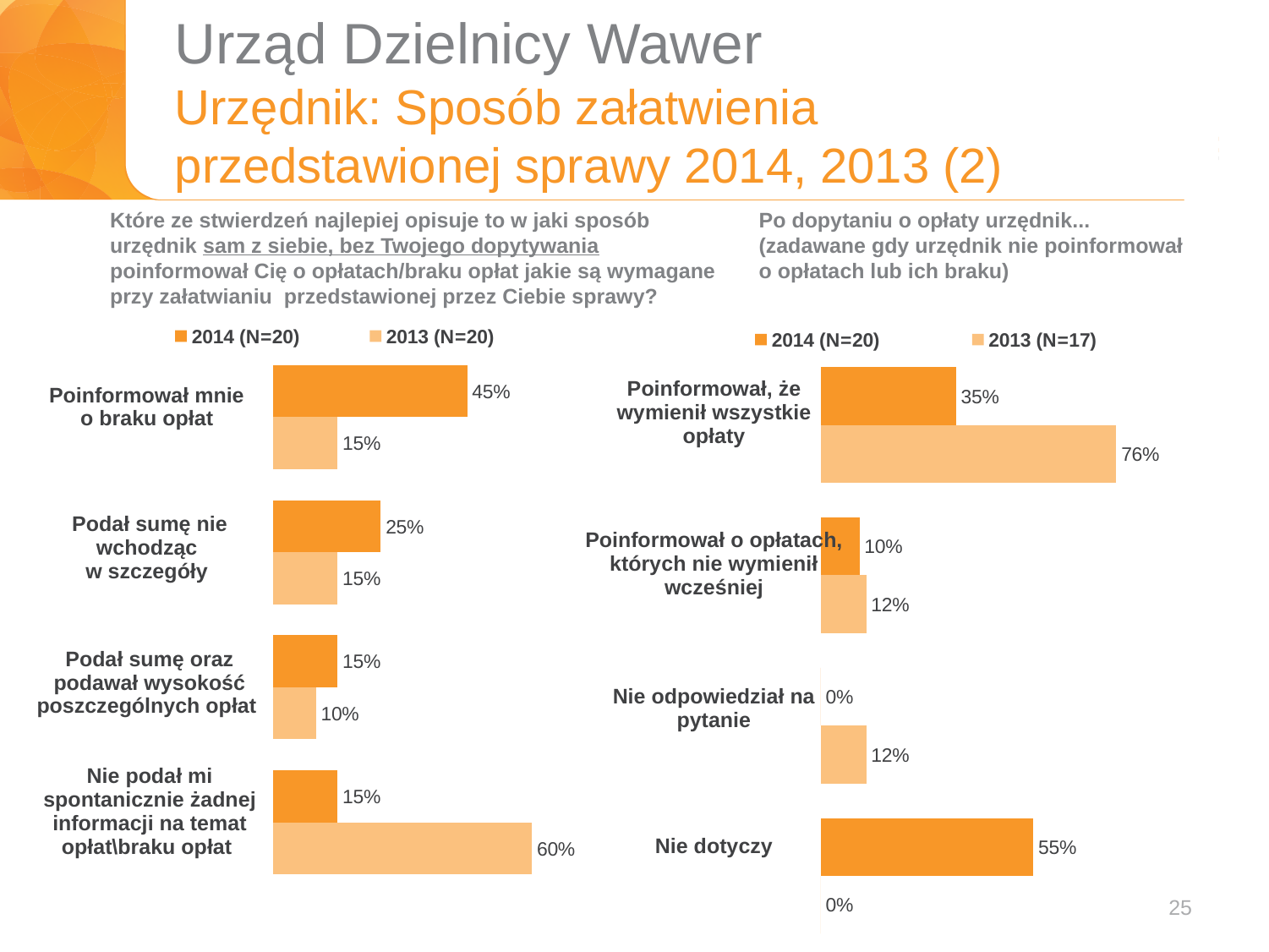

# Urząd Dzielnicy Wawer Urzędnik: Sposób załatwienia przedstawionej sprawy 2014, 2013 (2)
Które ze stwierdzeń najlepiej opisuje to w jaki sposób urzędnik sam z siebie, bez Twojego dopytywania poinformował Cię o opłatach/braku opłat jakie są wymagane przy załatwianiu  przedstawionej przez Ciebie sprawy?
Po dopytaniu o opłaty urzędnik...
(zadawane gdy urzędnik nie poinformował
o opłatach lub ich braku)

### Chart

| Category | 2014 (N=20) | 2013 (N=20) |
|---|---|---|
| ŚREDNIA LICZBA OSÓB | 1.0 | 0.1 |
|  | None | None |
| ŚREDNI CZAS OCZEKIWANIA | 1.0 | 0.1 |

### Chart

| Category | 2014 (N=20) | 2013 (N=17) |
|---|---|---|
| 2014 (N=20) | None | None |
| 2013 (N=17) | None | None |
| Poinformował mnie o braku opłat |
| --- |
| Podał sumę nie wchodząc w szczegóły |
| Podał sumę oraz podawał wysokość poszczególnych opłat |
| Nie podał mi spontanicznie żadnej informacji na temat opłat\braku opłat |
| Poinformował, że wymienił wszystkie opłaty |
| --- |
| Poinformował o opłatach, których nie wymienił wcześniej |
| Nie odpowiedział na pytanie |
| Nie dotyczy |

### Chart

| Category | 2014 (N=x) | 2013 (N=20) |
|---|---|---|
| Poinformował, że wymienił wszystkie opłaty | 0.35 | 0.7647058823529411 |
| Poinformował o opłatach, których nie wymienił wcześniej | 0.1 | 0.11764705882352941 |
| Nie odpowiedział na pytanie | 0.0 | 0.11764705882352941 |
| Nie dotyczy | 0.55 | 0.0 |

### Chart

| Category | 2014 (N=x) | 2013 (N=20) |
|---|---|---|
| Poinformował mnie o braku opłat  | 0.45 | 0.15 |
| Podał sumę nie wchodząc w szczegóły  | 0.25 | 0.15 |
| Podał sumę oraz podawał wysokość poszczególnych opłat  | 0.15 | 0.1 |
| Nie podał mi spontanicznie żadnej informacji na temat opłat\braku opłat  | 0.15 | 0.6 |
25